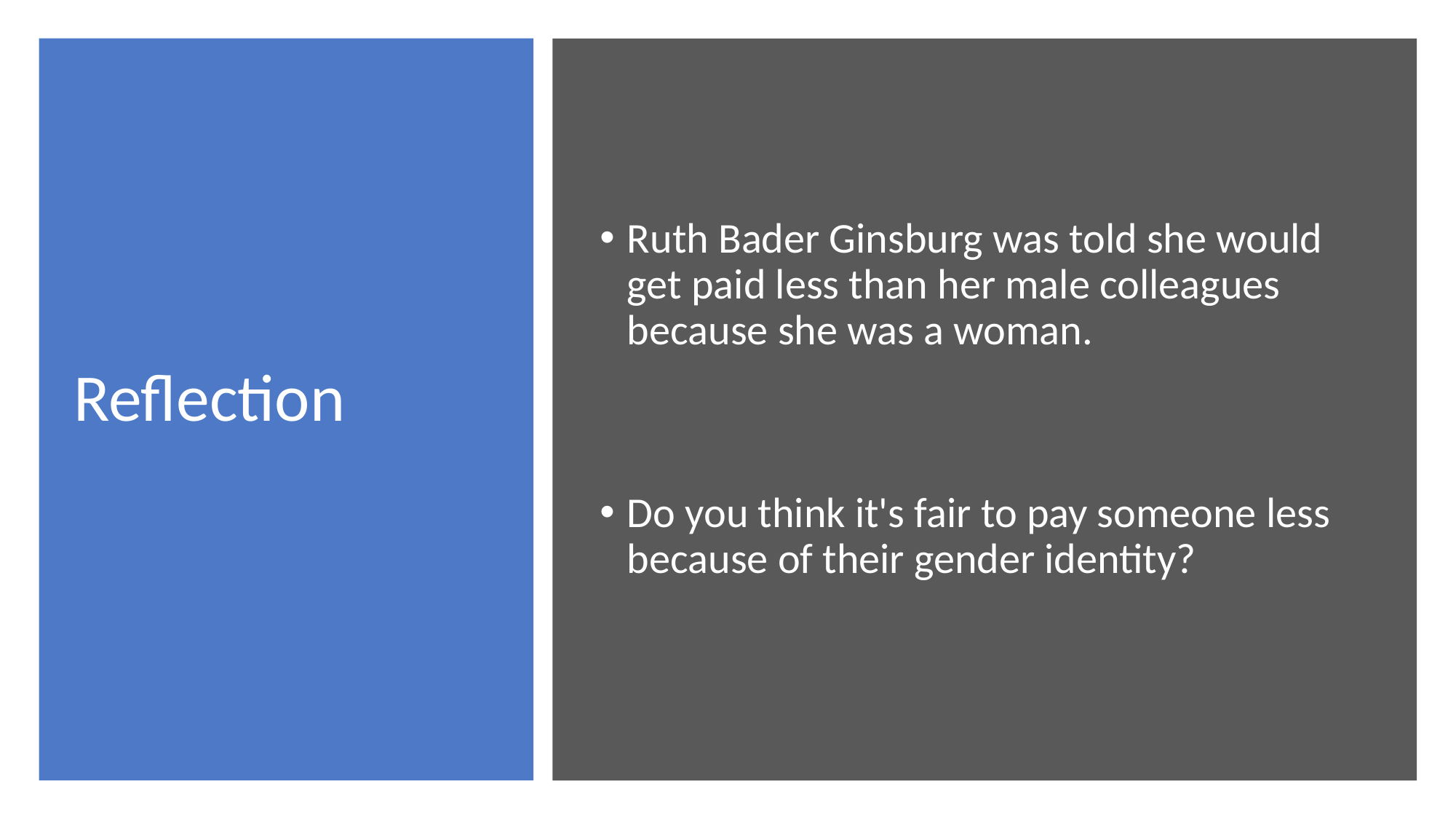

# Reflection
Ruth Bader Ginsburg was told she would get paid less than her male colleagues because she was a woman.

Do you think it's fair to pay someone less because of their gender identity?